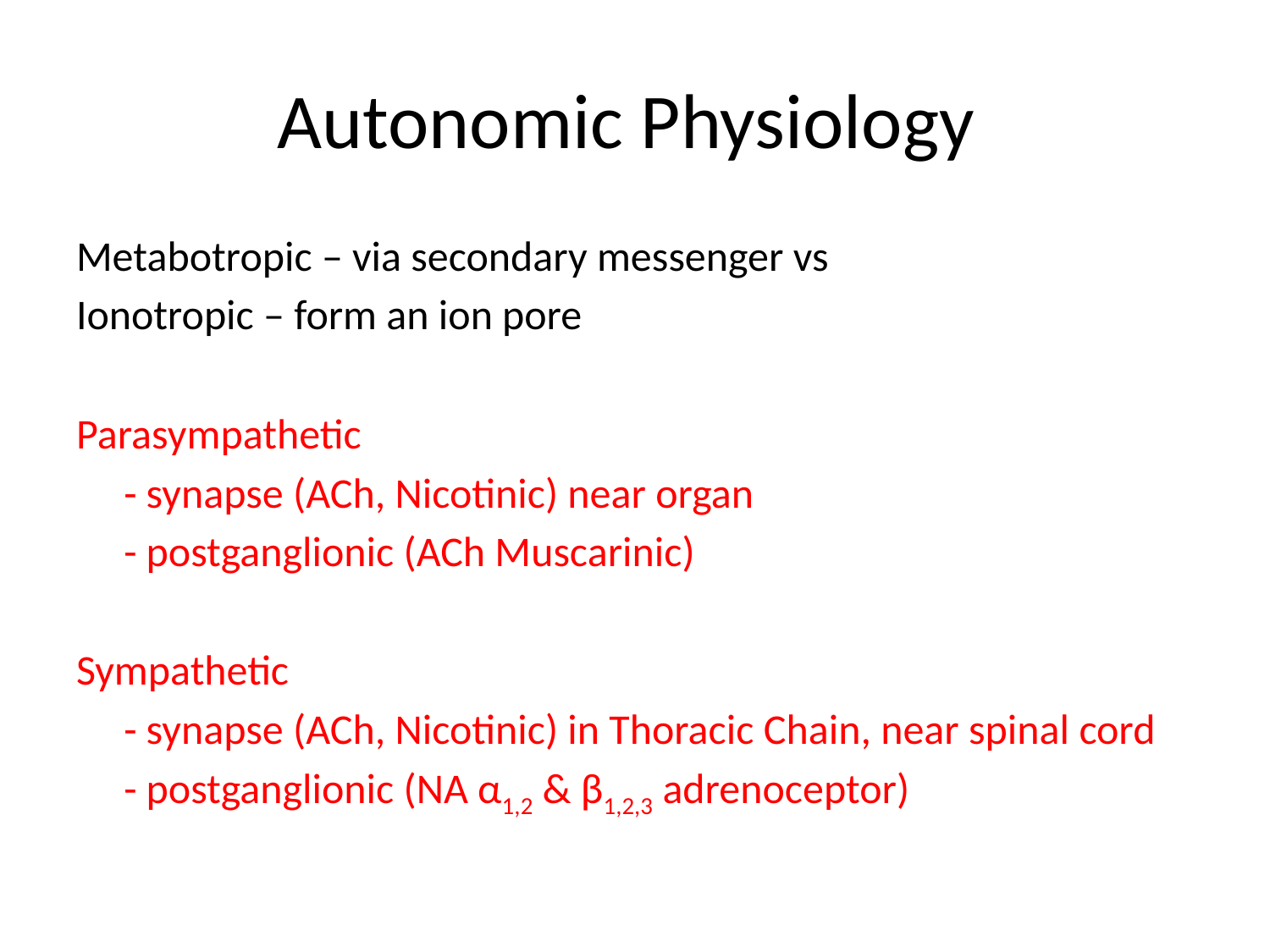

# Autonomic Physiology
Metabotropic – via secondary messenger vs
Ionotropic – form an ion pore

Parasympathetic
	- synapse (ACh, Nicotinic) near organ
	- postganglionic (ACh Muscarinic)

Sympathetic
	- synapse (ACh, Nicotinic) in Thoracic Chain, near spinal cord
	- postganglionic (NA α1,2 & β1,2,3 adrenoceptor)